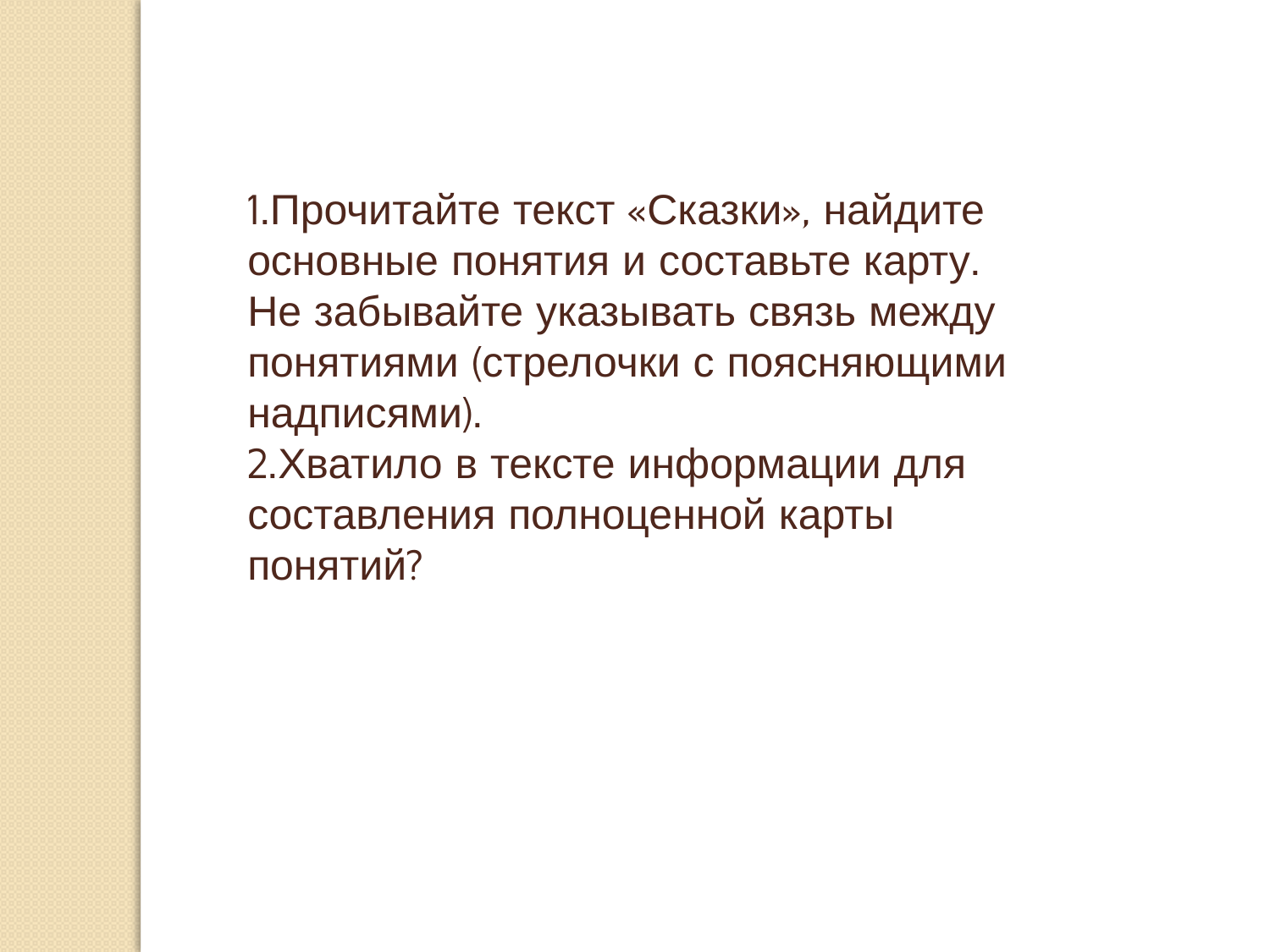

1.Прочитайте текст «Сказки», найдите основные понятия и составьте карту. Не забывайте указывать связь между  понятиями (стрелочки с поясняющими надписями).
2.Хватило в тексте информации для составления полноценной карты понятий?